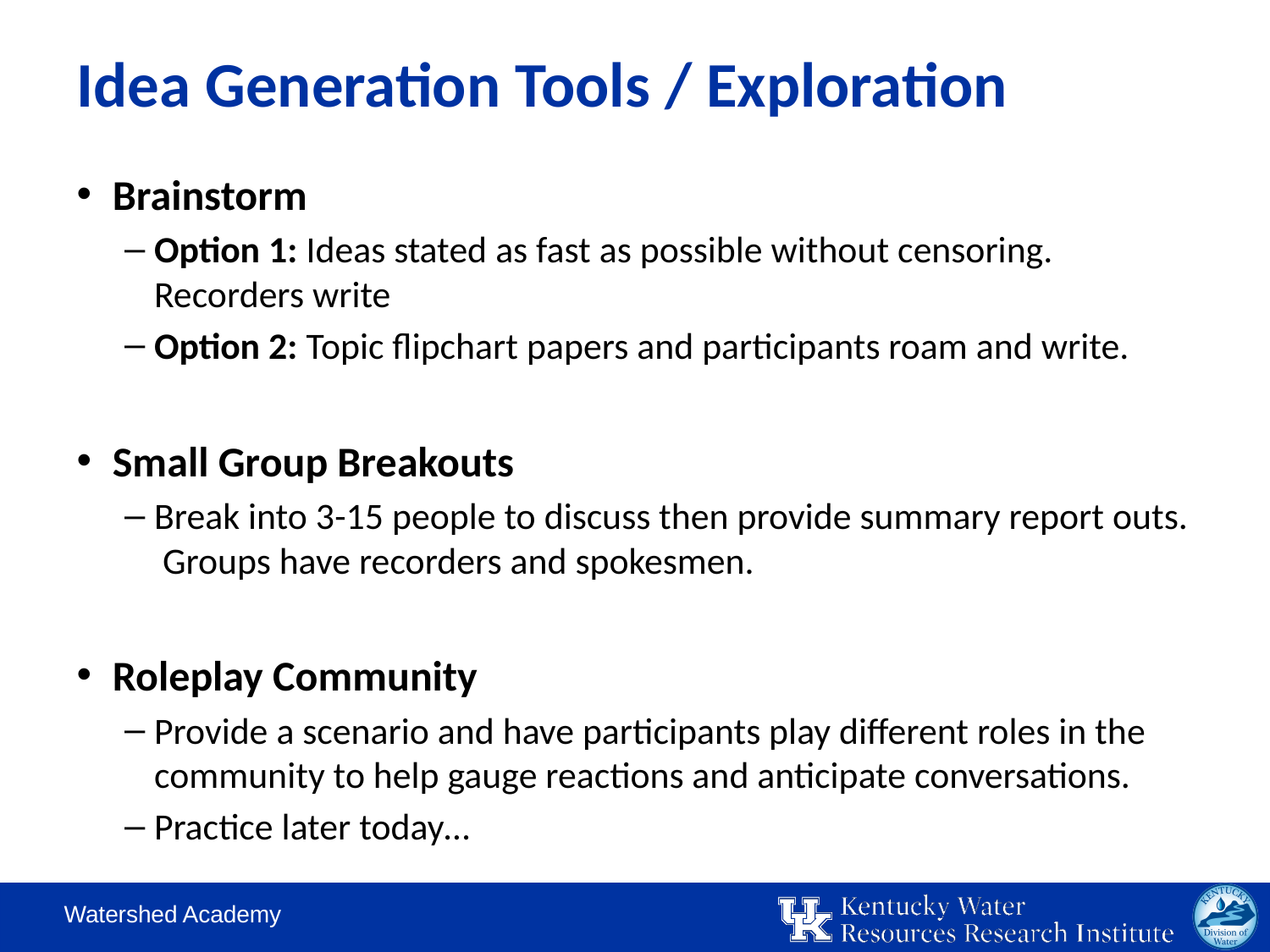

# Idea Generation Tools / Exploration
Brainstorm
Option 1: Ideas stated as fast as possible without censoring.  Recorders write
Option 2: Topic flipchart papers and participants roam and write.

Small Group Breakouts
Break into 3-15 people to discuss then provide summary report outs.  Groups have recorders and spokesmen.

Roleplay Community
Provide a scenario and have participants play different roles in the community to help gauge reactions and anticipate conversations.
Practice later today…